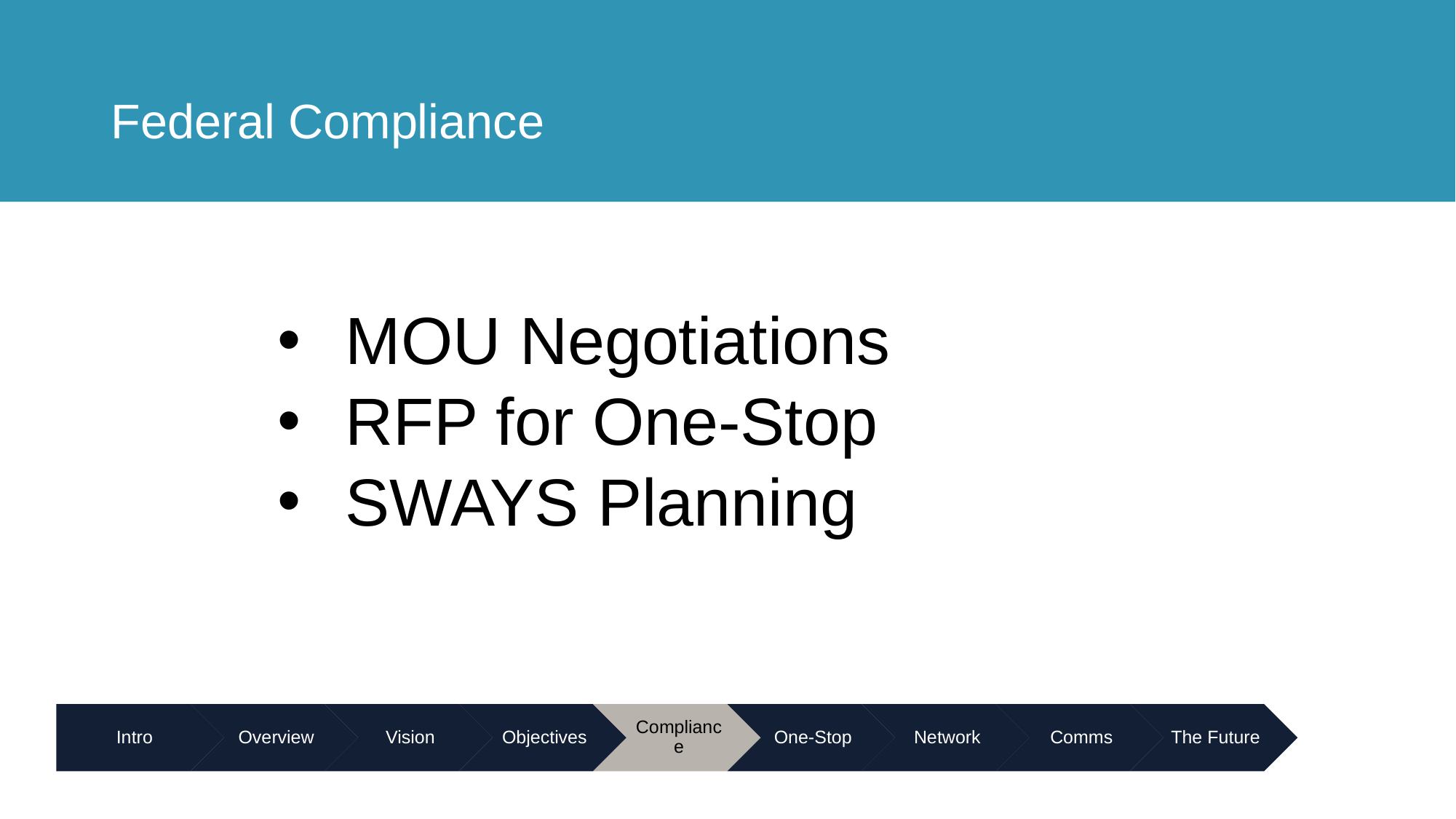

# Federal Compliance
MOU Negotiations
RFP for One-Stop
SWAYS Planning
Intro
Overview
Vision
Objectives
Compliance
One-Stop
Network
Comms
The Future